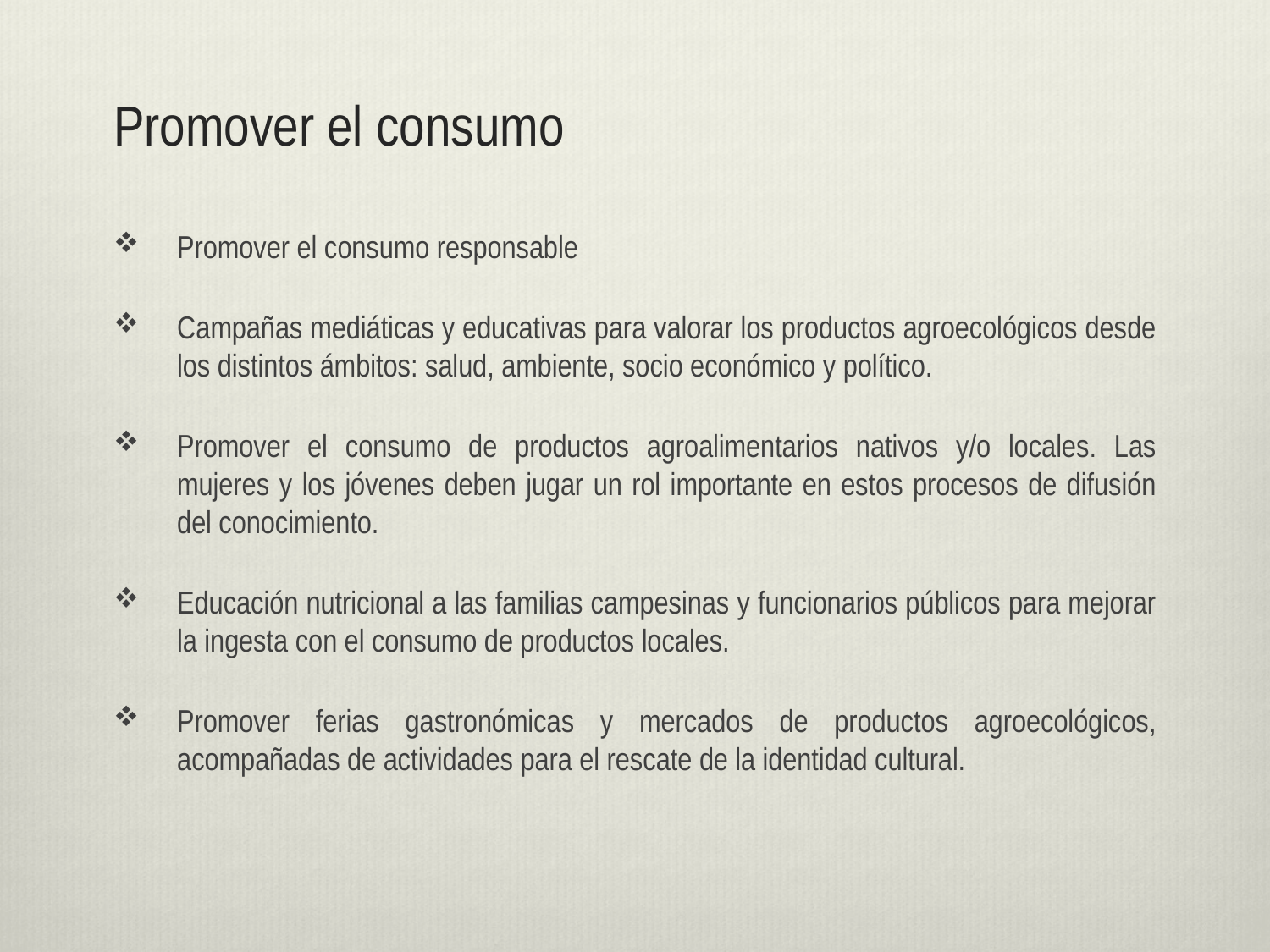

# Promover el consumo
Promover el consumo responsable
Campañas mediáticas y educativas para valorar los productos agroecológicos desde los distintos ámbitos: salud, ambiente, socio económico y político.
Promover el consumo de productos agroalimentarios nativos y/o locales. Las mujeres y los jóvenes deben jugar un rol importante en estos procesos de difusión del conocimiento.
Educación nutricional a las familias campesinas y funcionarios públicos para mejorar la ingesta con el consumo de productos locales.
Promover ferias gastronómicas y mercados de productos agroecológicos, acompañadas de actividades para el rescate de la identidad cultural.